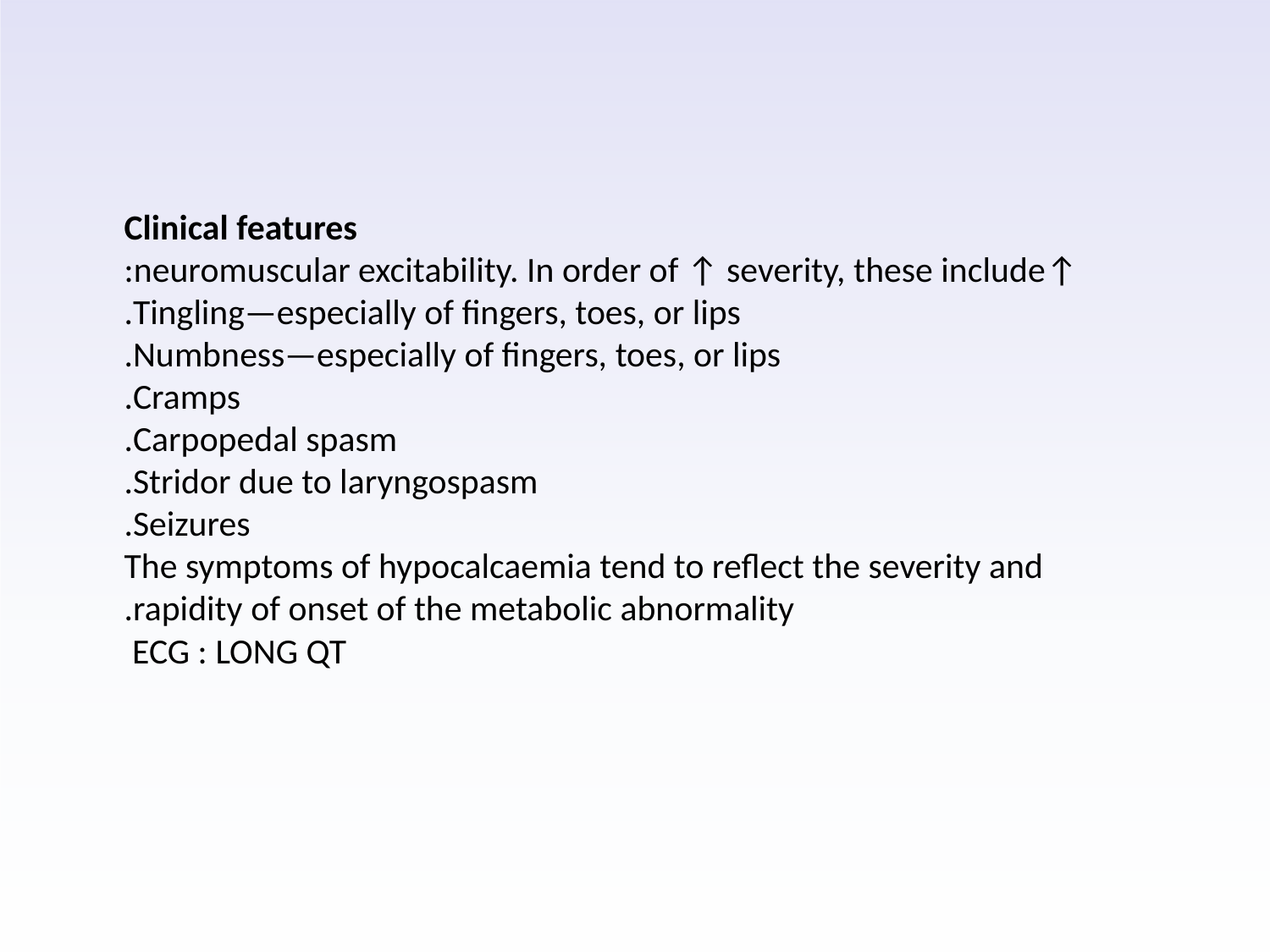

#
Clinical features
↑neuromuscular excitability. In order of ↑ severity, these include:
Tingling—especially of fingers, toes, or lips.
Numbness—especially of fingers, toes, or lips.
Cramps.
Carpopedal spasm.
Stridor due to laryngospasm.
Seizures.
The symptoms of hypocalcaemia tend to reflect the severity and rapidity of onset of the metabolic abnormality.
ECG : LONG QT